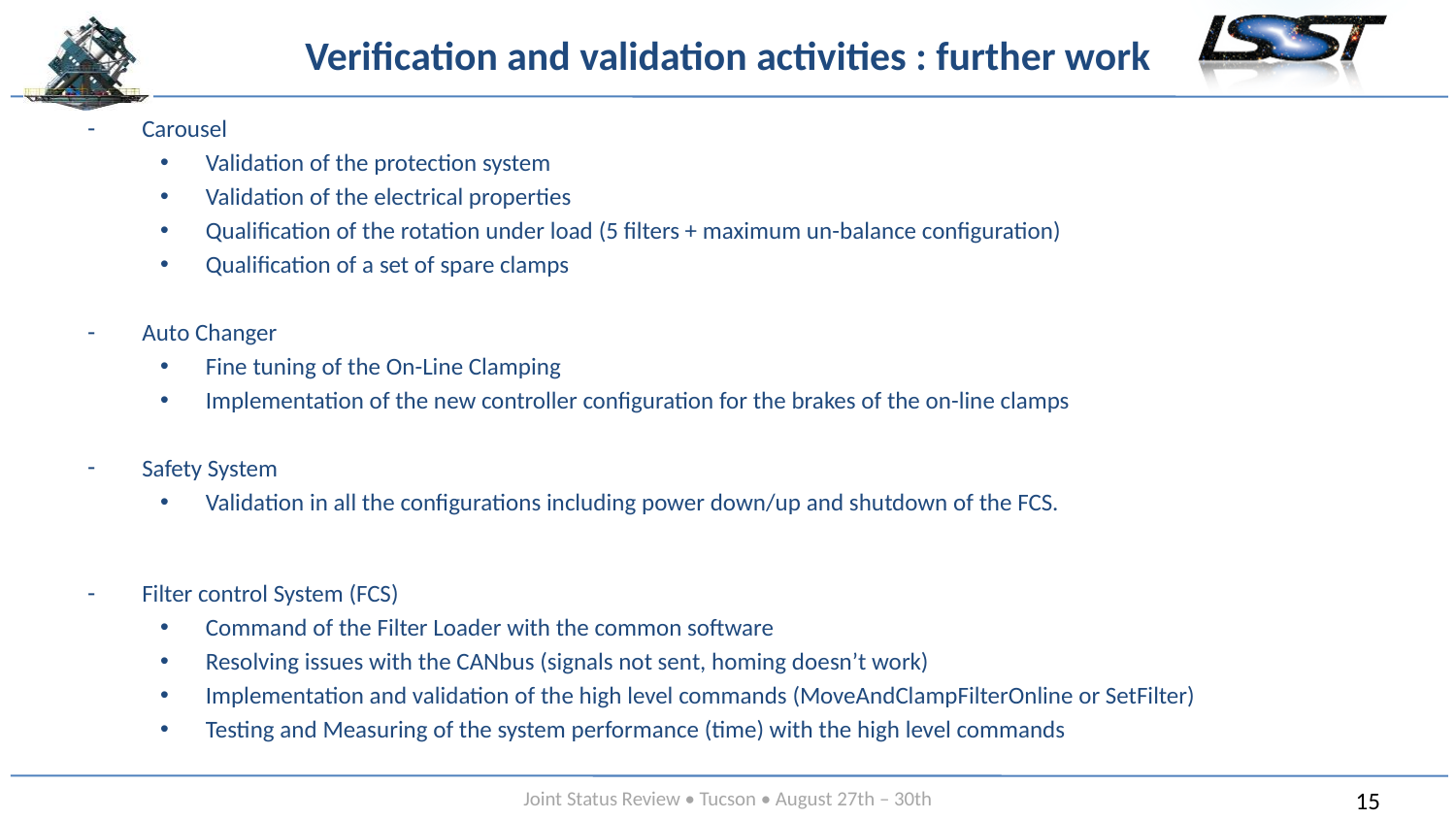

# Verification and validation activities : further work
Carousel
Validation of the protection system
Validation of the electrical properties
Qualification of the rotation under load (5 filters + maximum un-balance configuration)
Qualification of a set of spare clamps

Auto Changer
Fine tuning of the On-Line Clamping
Implementation of the new controller configuration for the brakes of the on-line clamps

Safety System
Validation in all the configurations including power down/up and shutdown of the FCS.

Filter control System (FCS)
Command of the Filter Loader with the common software
Resolving issues with the CANbus (signals not sent, homing doesn’t work)
Implementation and validation of the high level commands (MoveAndClampFilterOnline or SetFilter)
Testing and Measuring of the system performance (time) with the high level commands